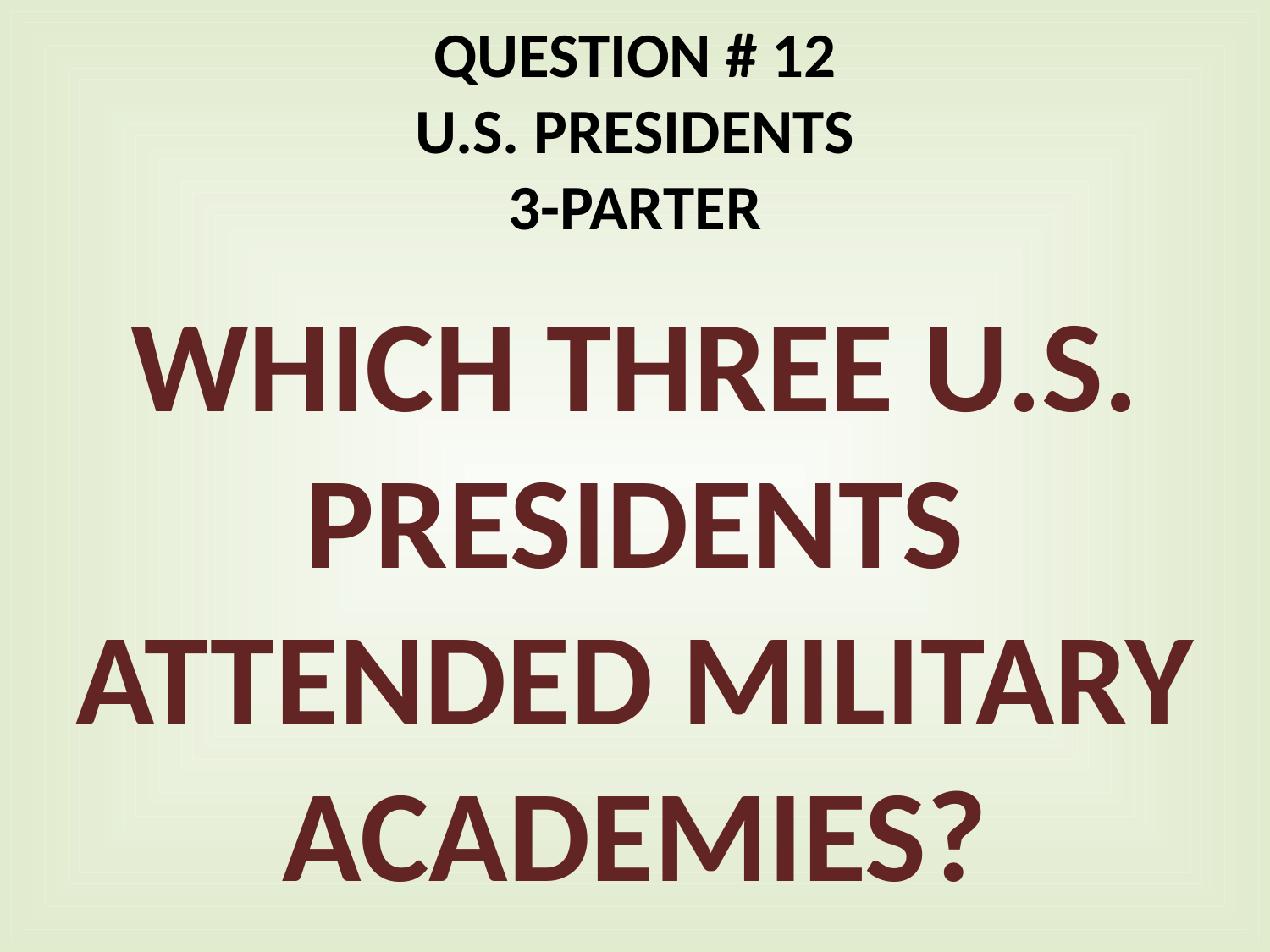

# QUESTION # 12 U.S. PRESIDENTS 3-PARTER
WHICH THREE U.S. PRESIDENTS ATTENDED MILITARY ACADEMIES?